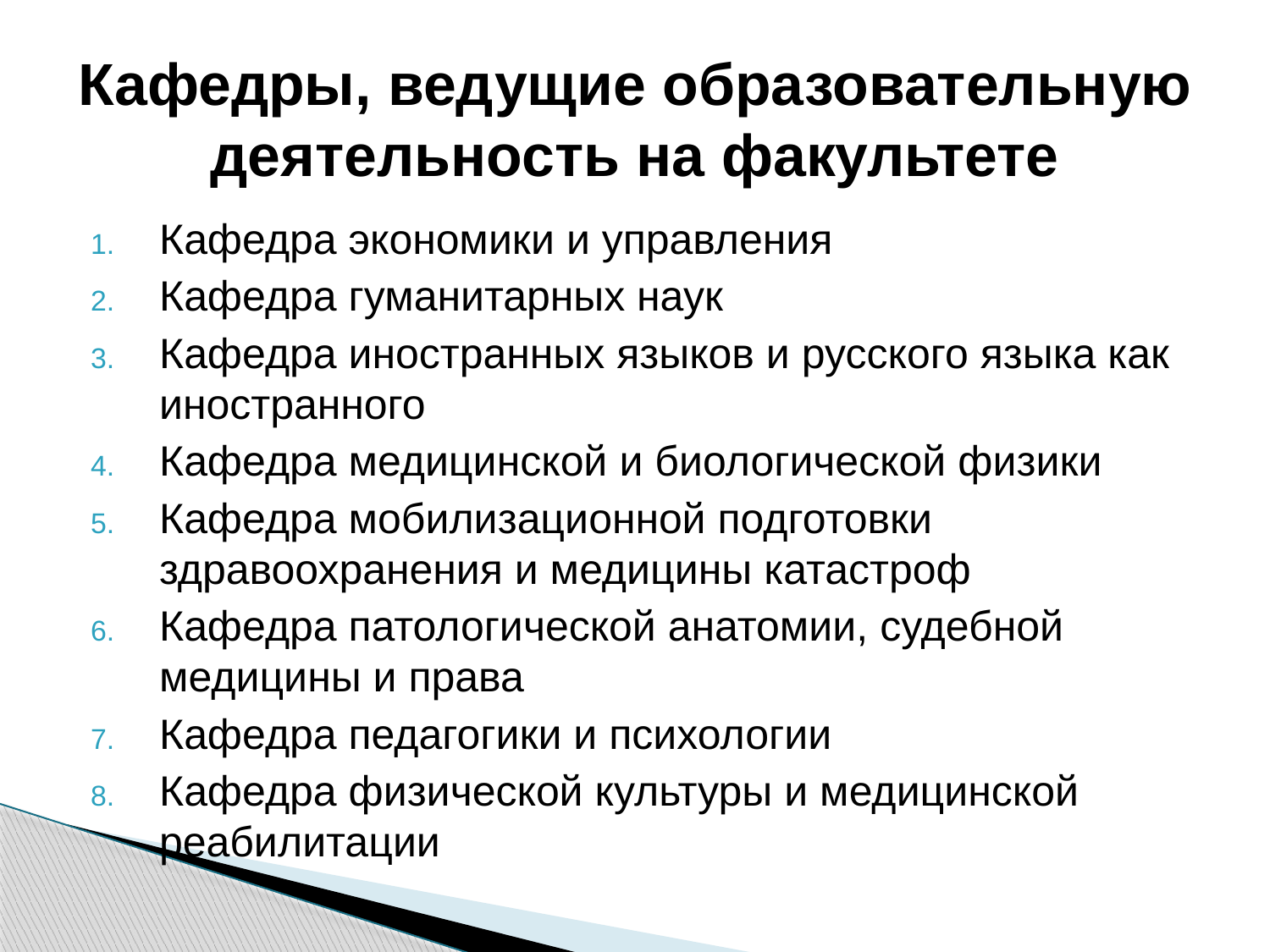

# Кафедры, ведущие образовательную деятельность на факультете
Кафедра экономики и управления
Кафедра гуманитарных наук
Кафедра иностранных языков и русского языка как иностранного
Кафедра медицинской и биологической физики
Кафедра мобилизационной подготовки здравоохранения и медицины катастроф
Кафедра патологической анатомии, судебной медицины и права
Кафедра педагогики и психологии
Кафедра физической культуры и медицинской реабилитации